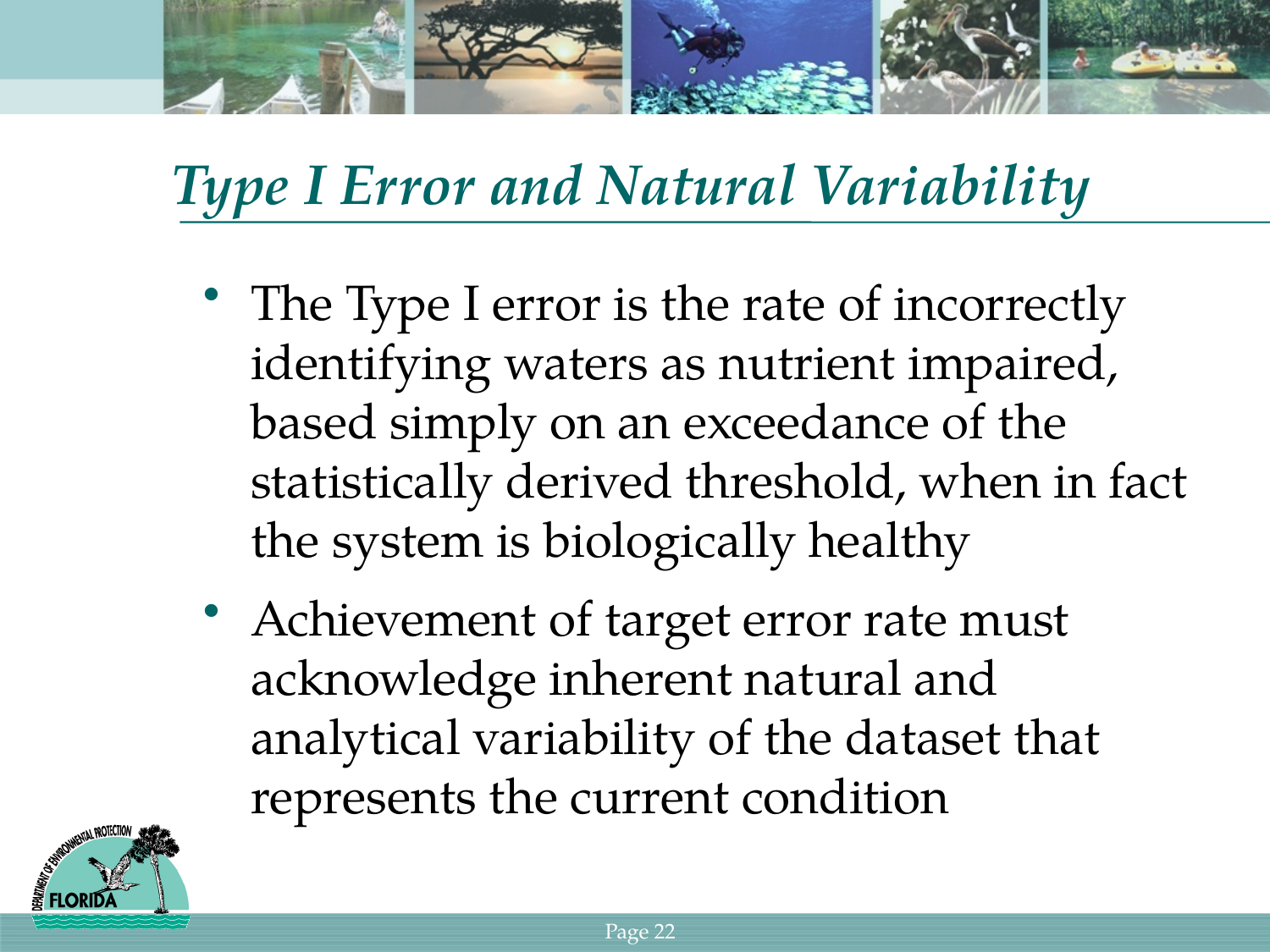

# Type I Error and Natural Variability
The Type I error is the rate of incorrectly identifying waters as nutrient impaired, based simply on an exceedance of the statistically derived threshold, when in fact the system is biologically healthy
Achievement of target error rate must acknowledge inherent natural and analytical variability of the dataset that represents the current condition